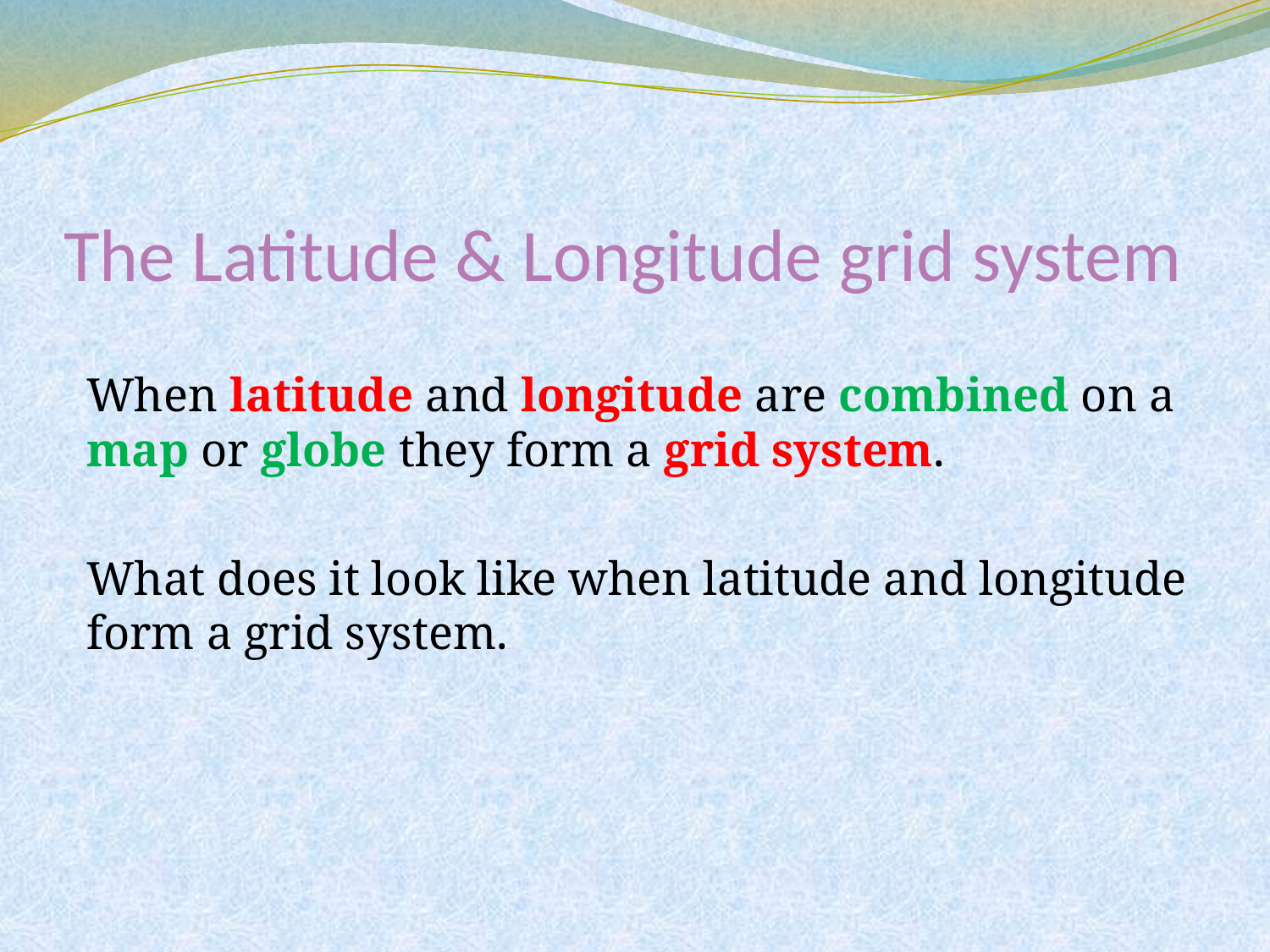

# The Latitude & Longitude grid system
When latitude and longitude are combined on a map or globe they form a grid system.

What does it look like when latitude and longitude form a grid system.